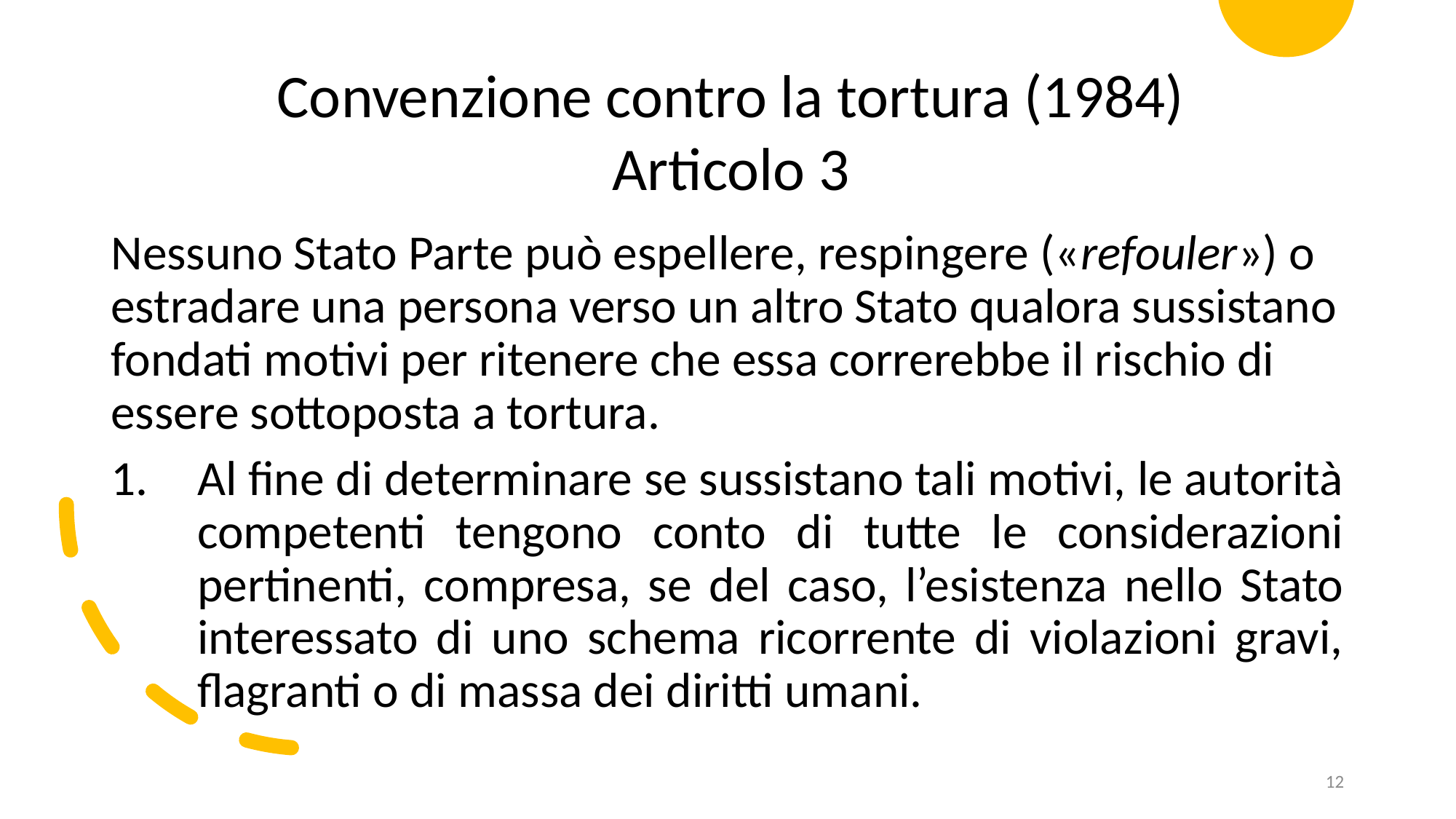

Convenzione contro la tortura (1984)
Articolo 3
Nessuno Stato Parte può espellere, respingere («refouler») o estradare una persona verso un altro Stato qualora sussistano fondati motivi per ritenere che essa correrebbe il rischio di essere sottoposta a tortura.
Al fine di determinare se sussistano tali motivi, le autorità competenti tengono conto di tutte le considerazioni pertinenti, compresa, se del caso, l’esistenza nello Stato interessato di uno schema ricorrente di violazioni gravi, flagranti o di massa dei diritti umani.

12